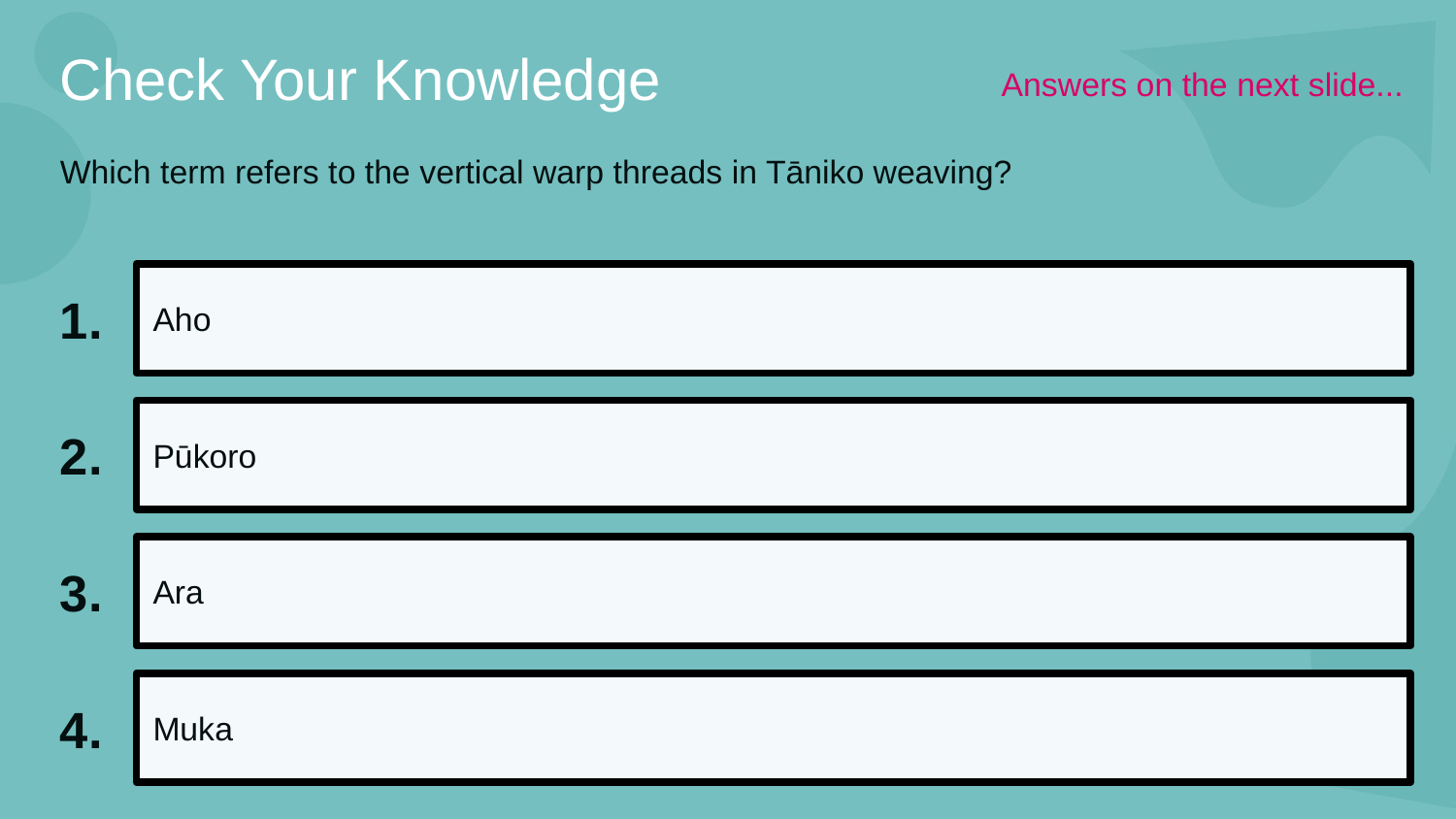

Check Your Knowledge
Answers on the next slide...
Which term refers to the vertical warp threads in Tāniko weaving?
1.
Aho
2.
Pūkoro
3.
Ara
4.
Muka